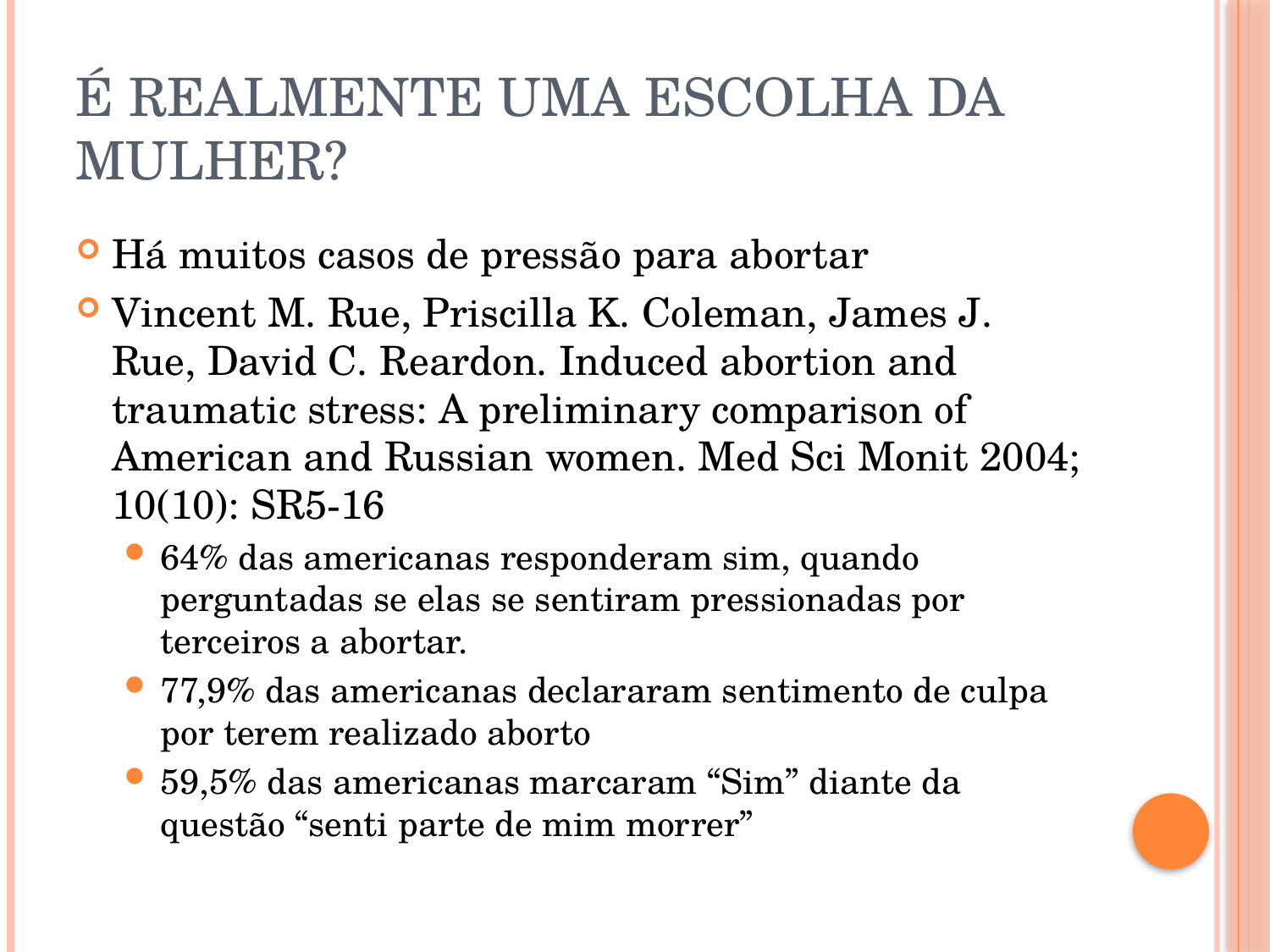

# É realmente uma escolha da mulher?
Há muitos casos de pressão para abortar
Vincent M. Rue, Priscilla K. Coleman, James J. Rue, David C. Reardon. Induced abortion and traumatic stress: A preliminary comparison of American and Russian women. Med Sci Monit 2004; 10(10): SR5-16
64% das americanas responderam sim, quando perguntadas se elas se sentiram pressionadas por terceiros a abortar.
77,9% das americanas declararam sentimento de culpa por terem realizado aborto
59,5% das americanas marcaram “Sim” diante da questão “senti parte de mim morrer”